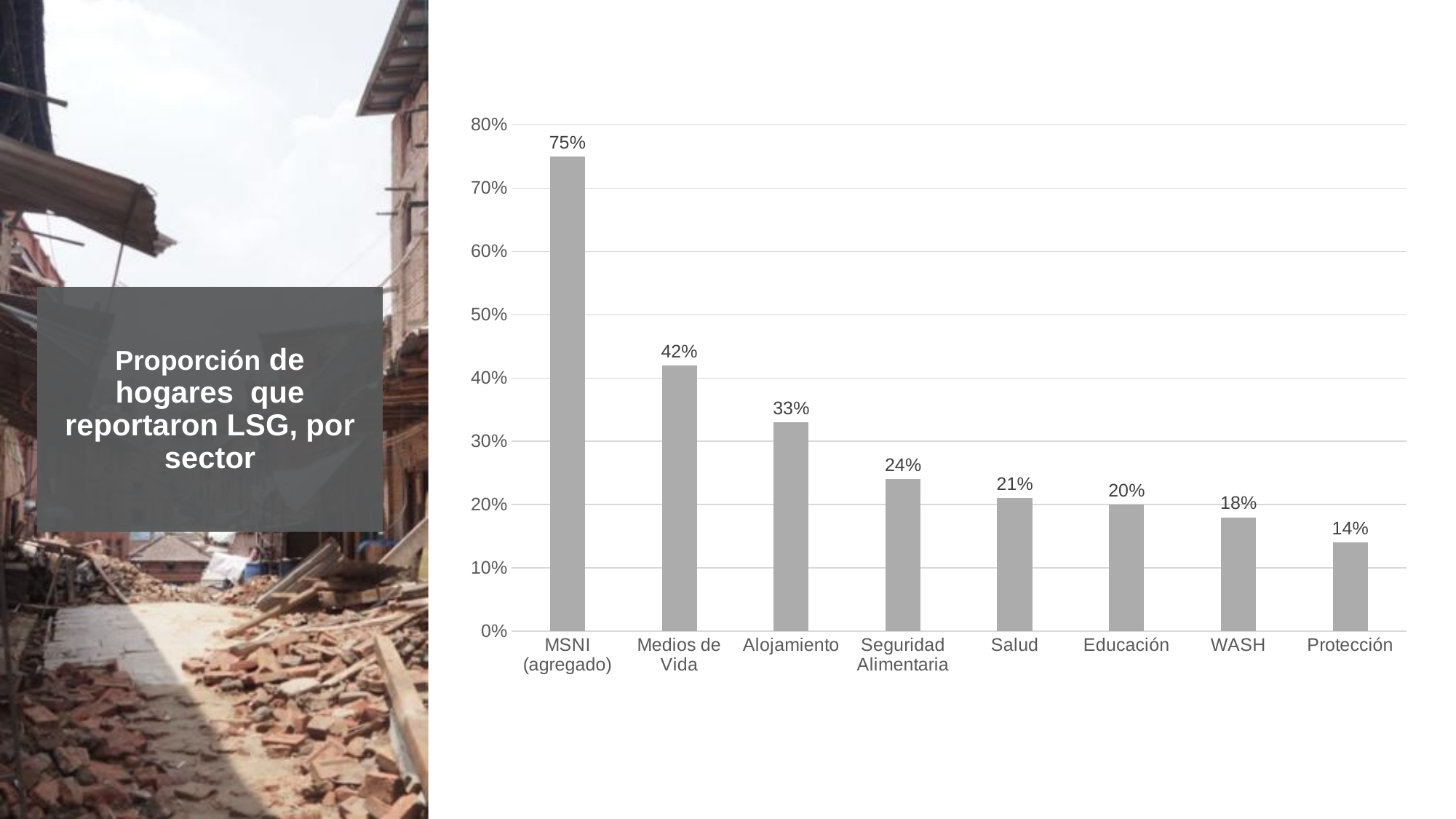

### Chart

| Category |  |
|---|---|
| MSNI (agregado) | 0.75 |
| Medios de Vida | 0.42 |
| Alojamiento | 0.33 |
| Seguridad Alimentaria | 0.24 |
| Salud | 0.21 |
| Educación | 0.2 |
| WASH | 0.18 |
| Protección | 0.14 |
# Proporción de hogares  que reportaron LSG, por sector